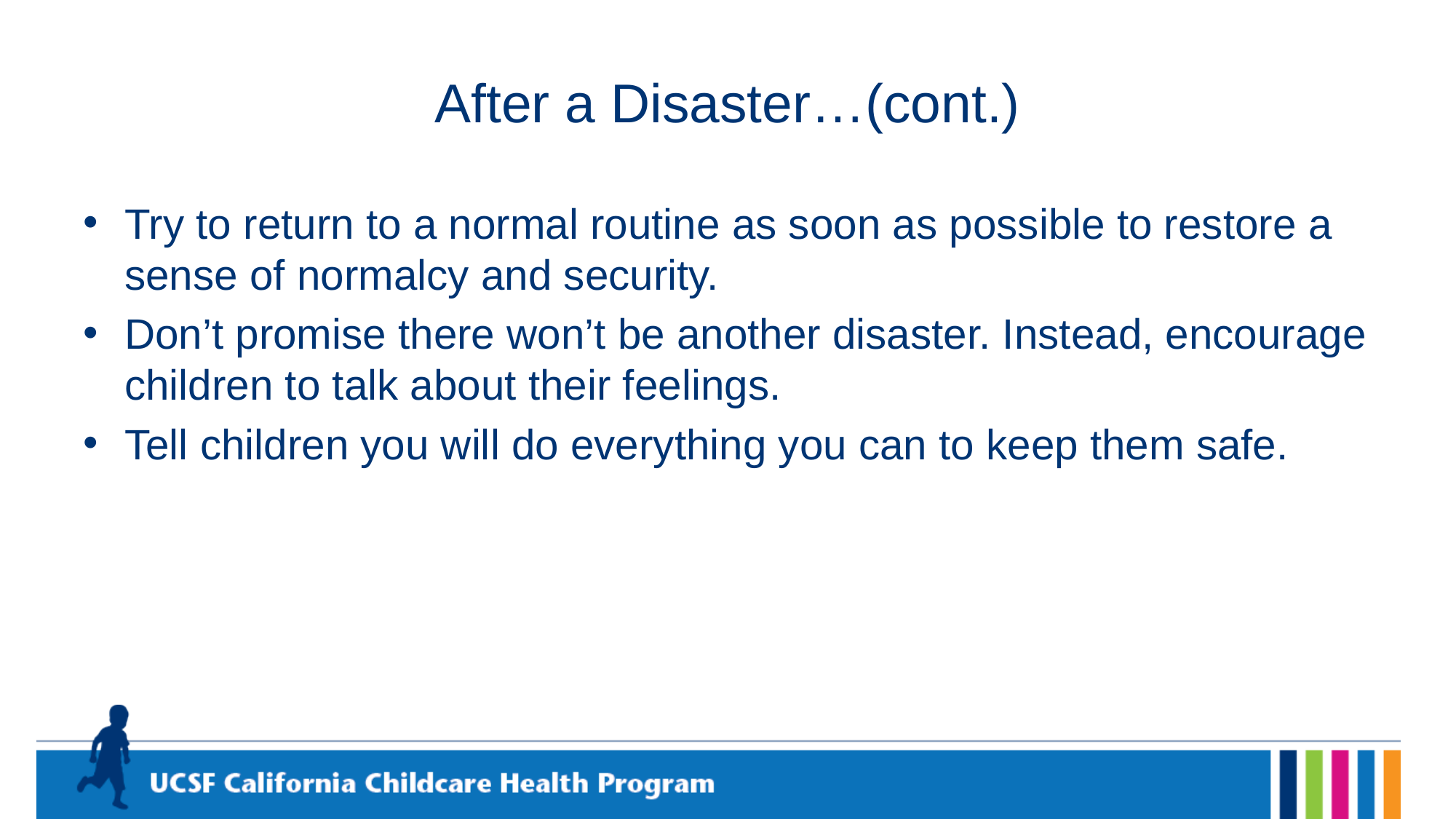

# After a Disaster…(cont.)
Try to return to a normal routine as soon as possible to restore a sense of normalcy and security.
Don’t promise there won’t be another disaster. Instead, encourage children to talk about their feelings.
Tell children you will do everything you can to keep them safe.